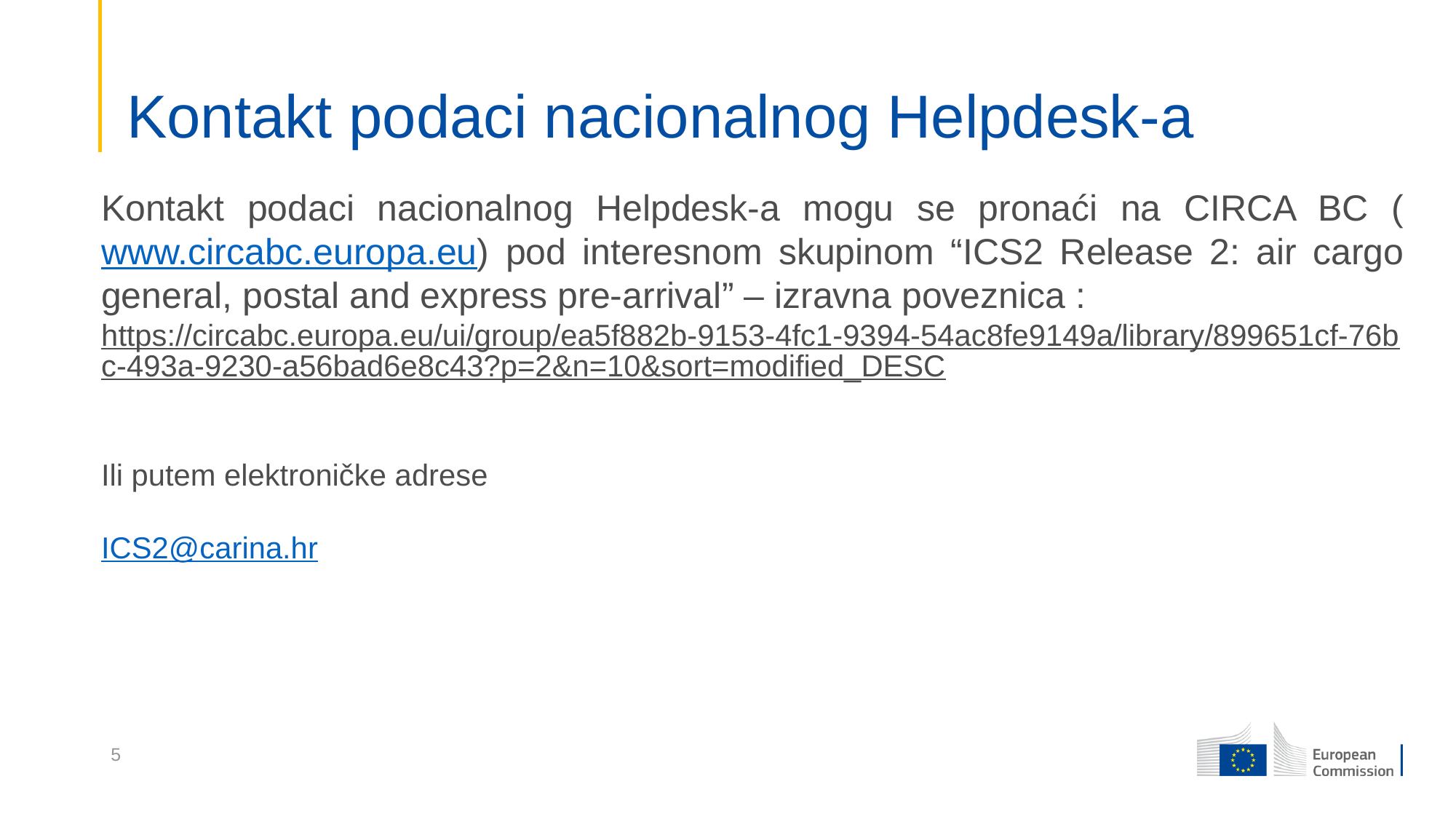

# Kontakt podaci nacionalnog Helpdesk-a
Kontakt podaci nacionalnog Helpdesk-a mogu se pronaći na CIRCA BC (www.circabc.europa.eu) pod interesnom skupinom “ICS2 Release 2: air cargo general, postal and express pre-arrival” – izravna poveznica :
https://circabc.europa.eu/ui/group/ea5f882b-9153-4fc1-9394-54ac8fe9149a/library/899651cf-76bc-493a-9230-a56bad6e8c43?p=2&n=10&sort=modified_DESC

Ili putem elektroničke adrese

ICS2@carina.hr

5